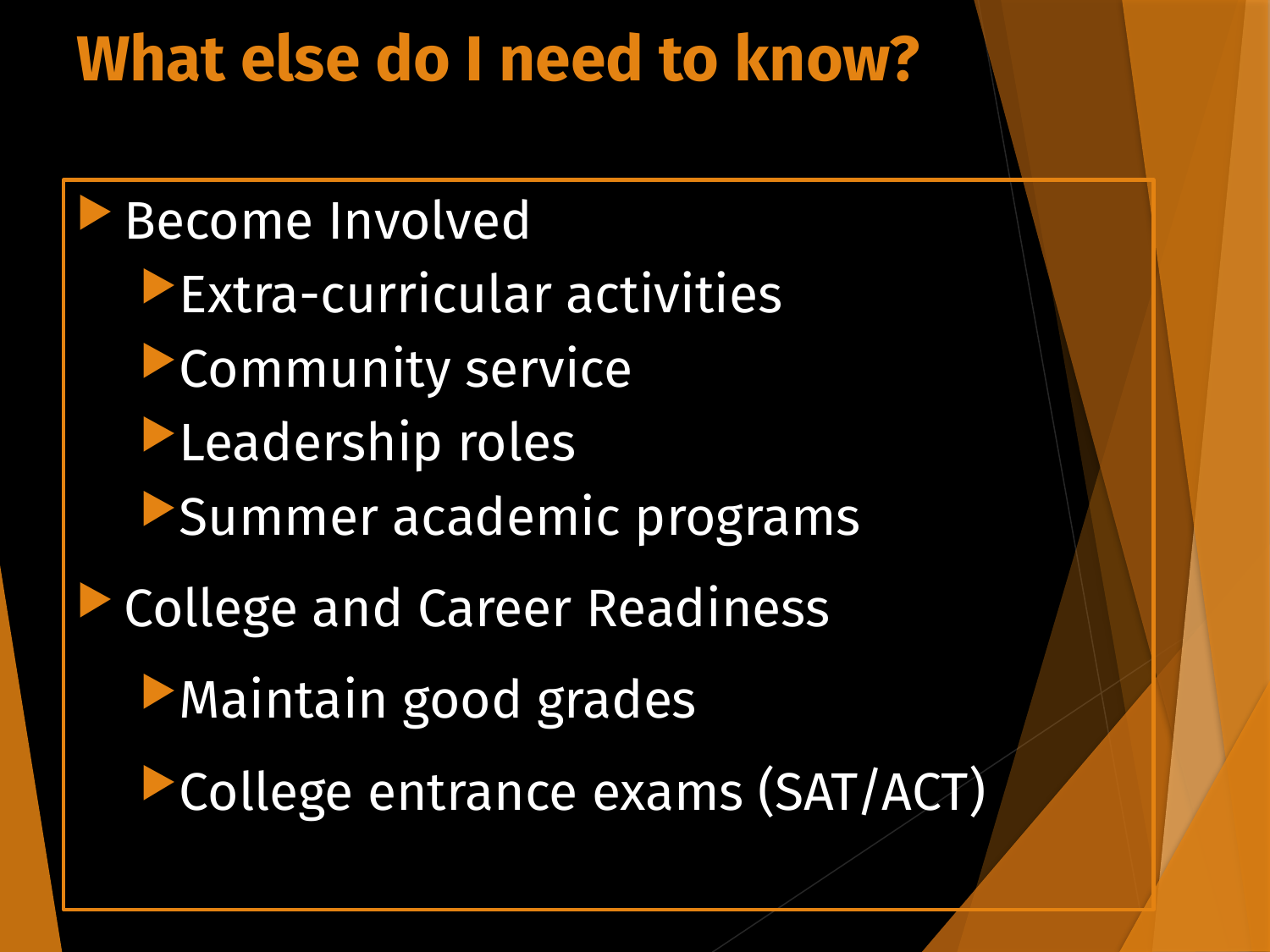

# What else do I need to know?
Become Involved
Extra-curricular activities
Community service
Leadership roles
Summer academic programs
College and Career Readiness
Maintain good grades
College entrance exams (SAT/ACT)